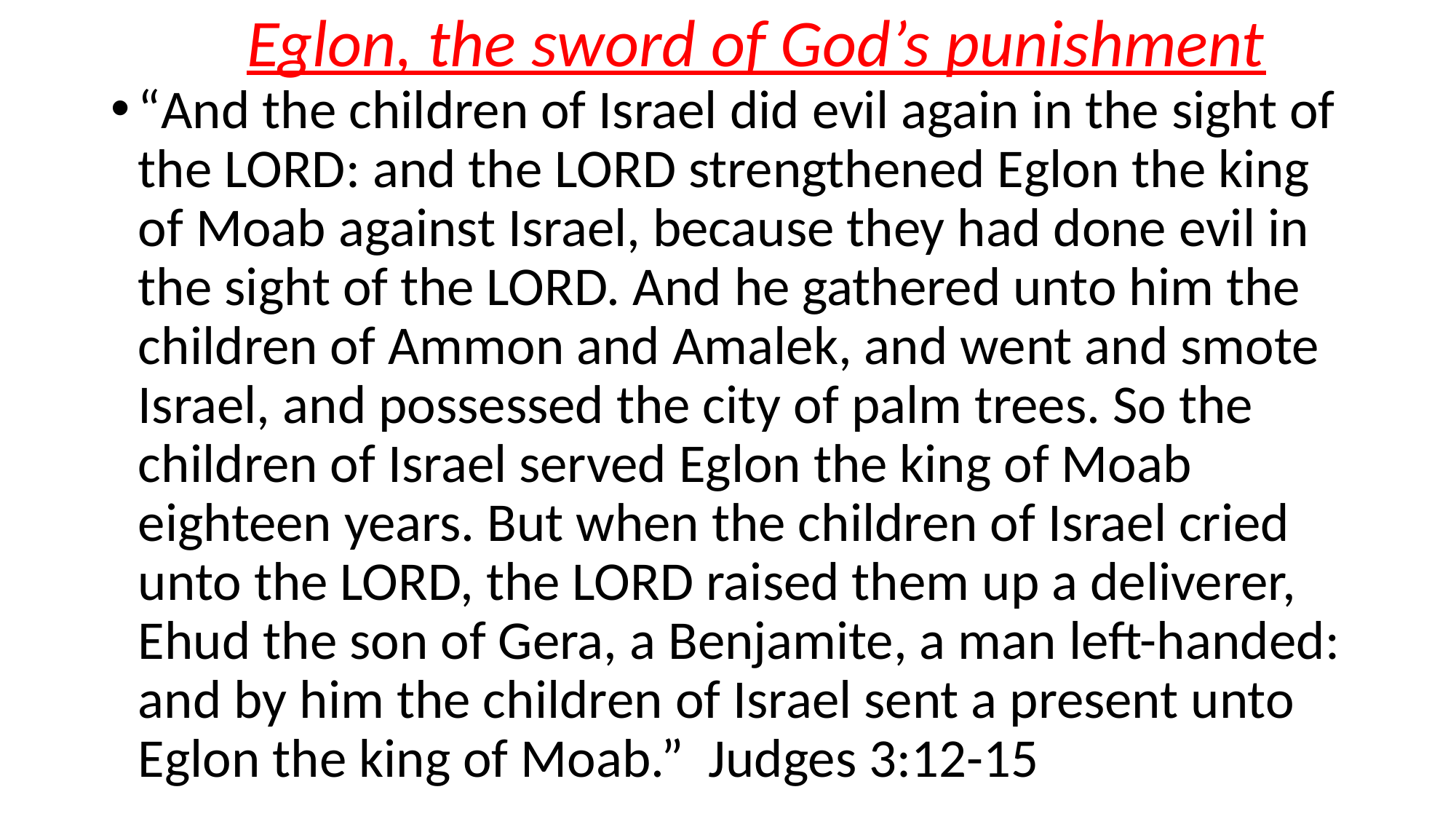

# Eglon, the sword of God’s punishment
“And the children of Israel did evil again in the sight of the LORD: and the LORD strengthened Eglon the king of Moab against Israel, because they had done evil in the sight of the LORD. And he gathered unto him the children of Ammon and Amalek, and went and smote Israel, and possessed the city of palm trees. So the children of Israel served Eglon the king of Moab eighteen years. But when the children of Israel cried unto the LORD, the LORD raised them up a deliverer, Ehud the son of Gera, a Benjamite, a man left-handed: and by him the children of Israel sent a present unto Eglon the king of Moab.”  Judges 3:12-15